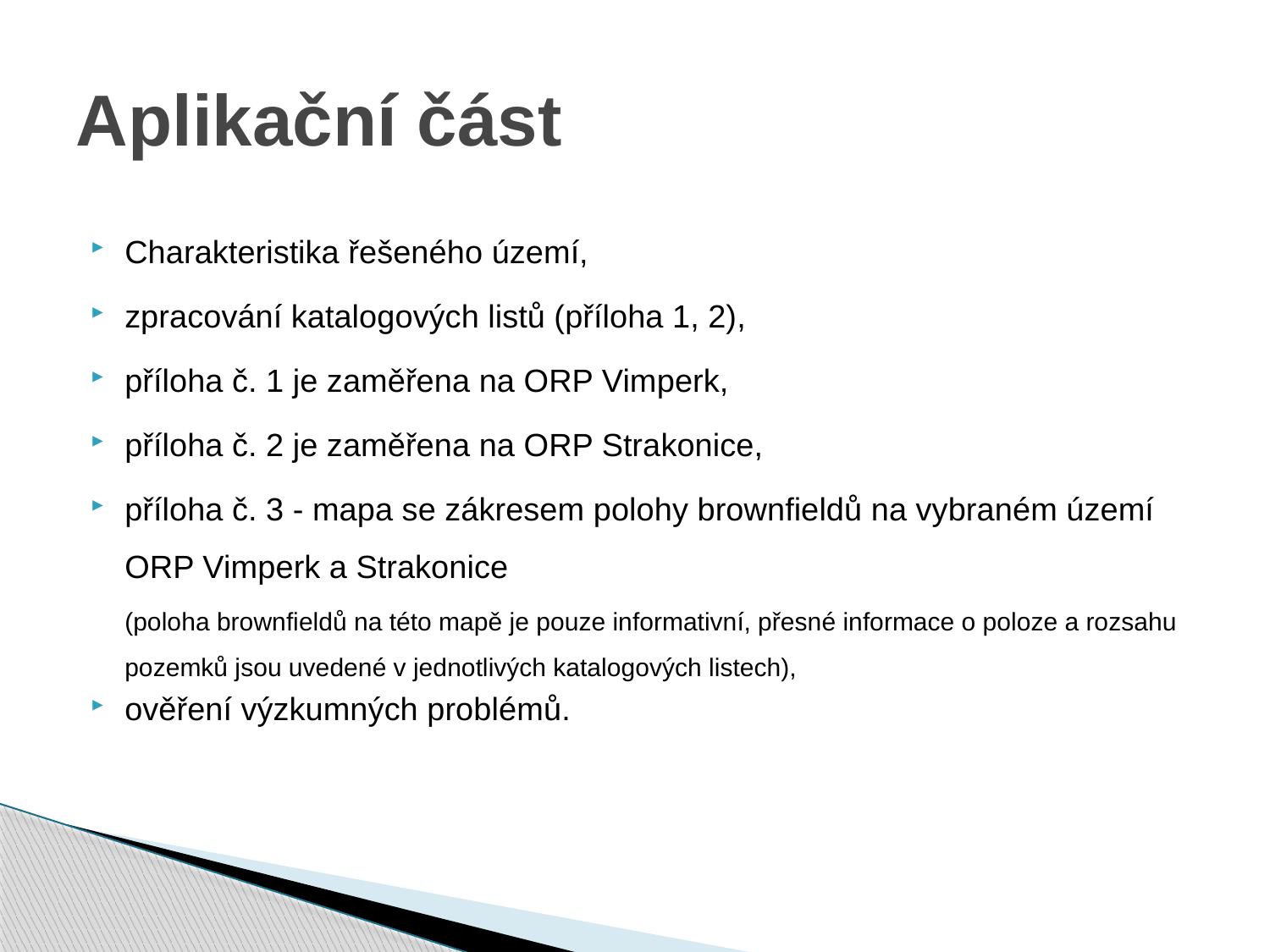

# Aplikační část
Charakteristika řešeného území,
zpracování katalogových listů (příloha 1, 2),
příloha č. 1 je zaměřena na ORP Vimperk,
příloha č. 2 je zaměřena na ORP Strakonice,
příloha č. 3 - mapa se zákresem polohy brownfieldů na vybraném území ORP Vimperk a Strakonice
(poloha brownfieldů na této mapě je pouze informativní, přesné informace o poloze a rozsahu pozemků jsou uvedené v jednotlivých katalogových listech),
ověření výzkumných problémů.